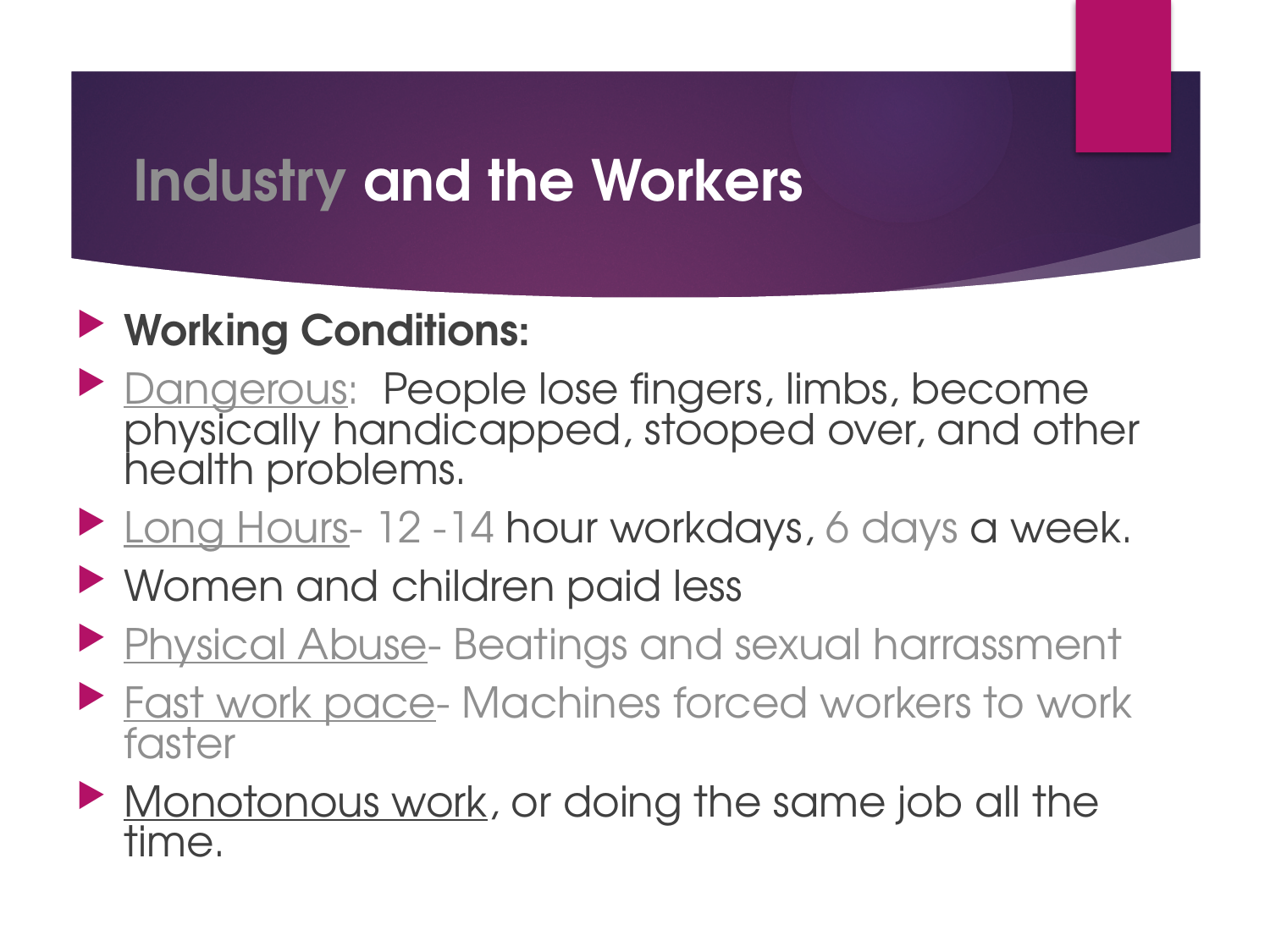

# Industry and the Workers
Working Conditions:
Dangerous:  People lose fingers, limbs, become physically handicapped, stooped over, and other health problems.
Long Hours- 12 -14 hour workdays, 6 days a week.
Women and children paid less
Physical Abuse- Beatings and sexual harrassment
Fast work pace- Machines forced workers to work faster
Monotonous work, or doing the same job all the time.